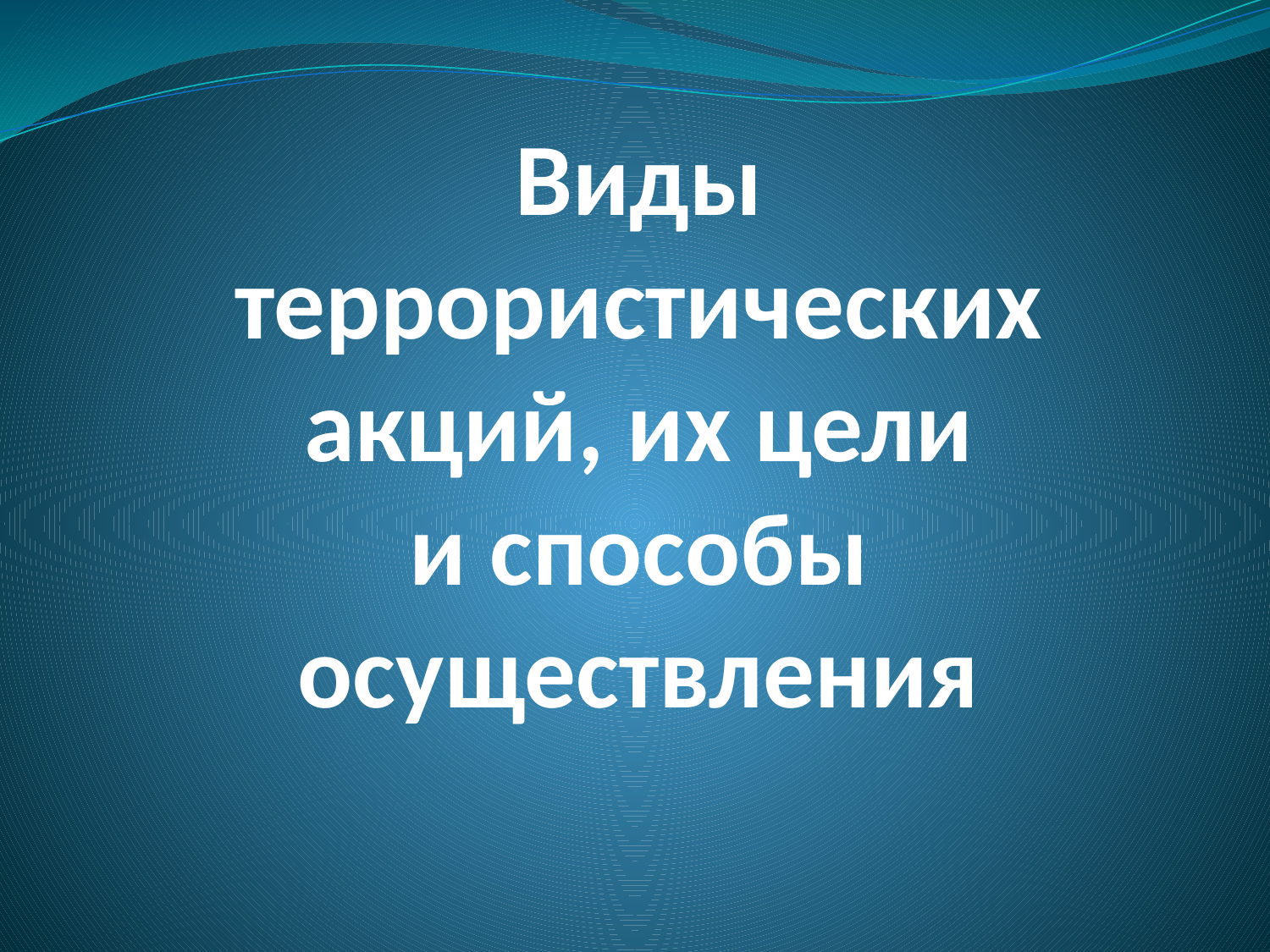

# Виды террористических акций, их цели и способы осуществления